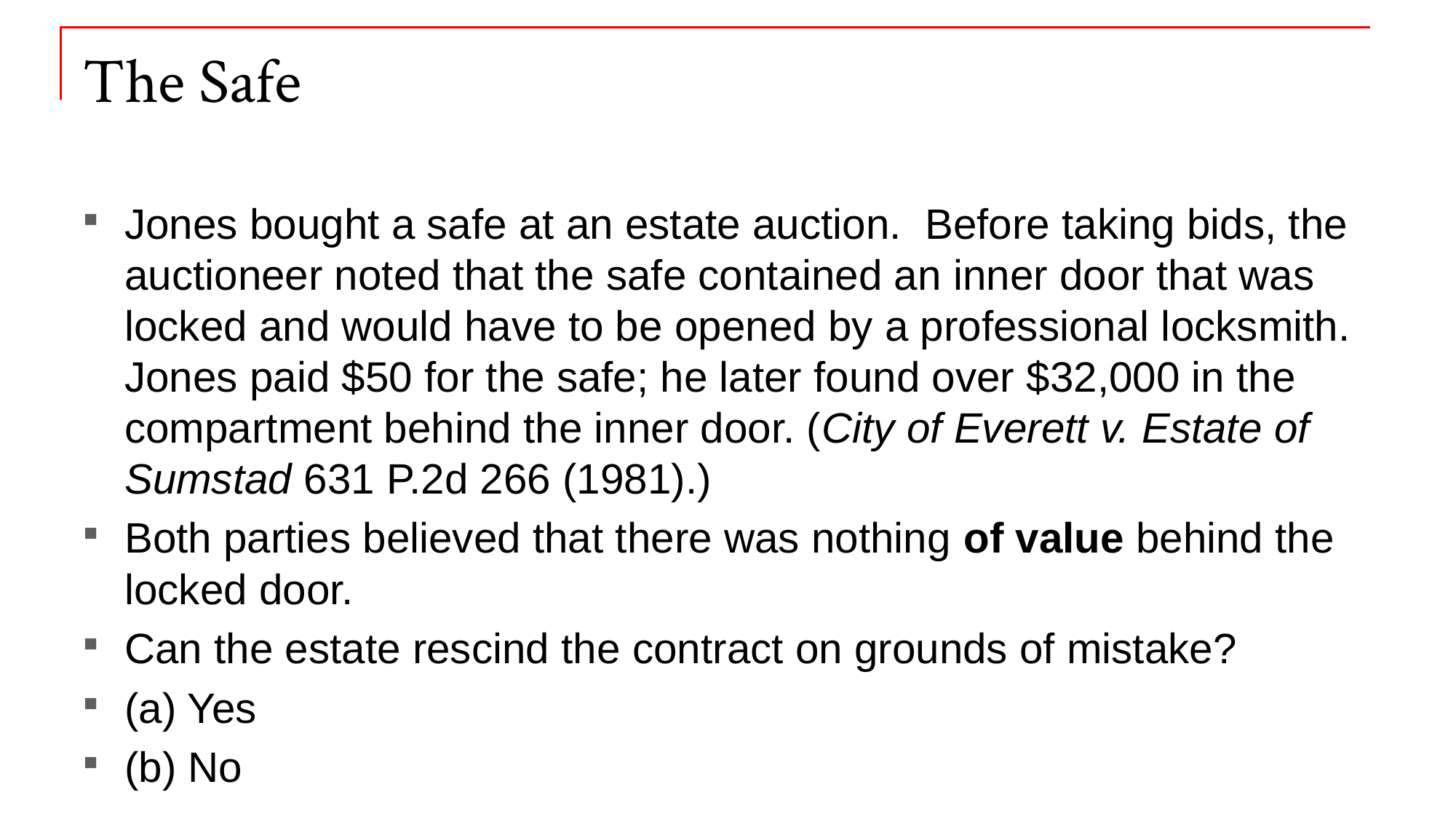

# The Safe
Jones bought a safe at an estate auction.  Before taking bids, the auctioneer noted that the safe contained an inner door that was locked and would have to be opened by a professional locksmith.  Jones paid $50 for the safe; he later found over $32,000 in the compartment behind the inner door. (City of Everett v. Estate of Sumstad 631 P.2d 266 (1981).)
Both parties believed that there was nothing of value behind the locked door.
Can the estate rescind the contract on grounds of mistake?
(a) Yes
(b) No